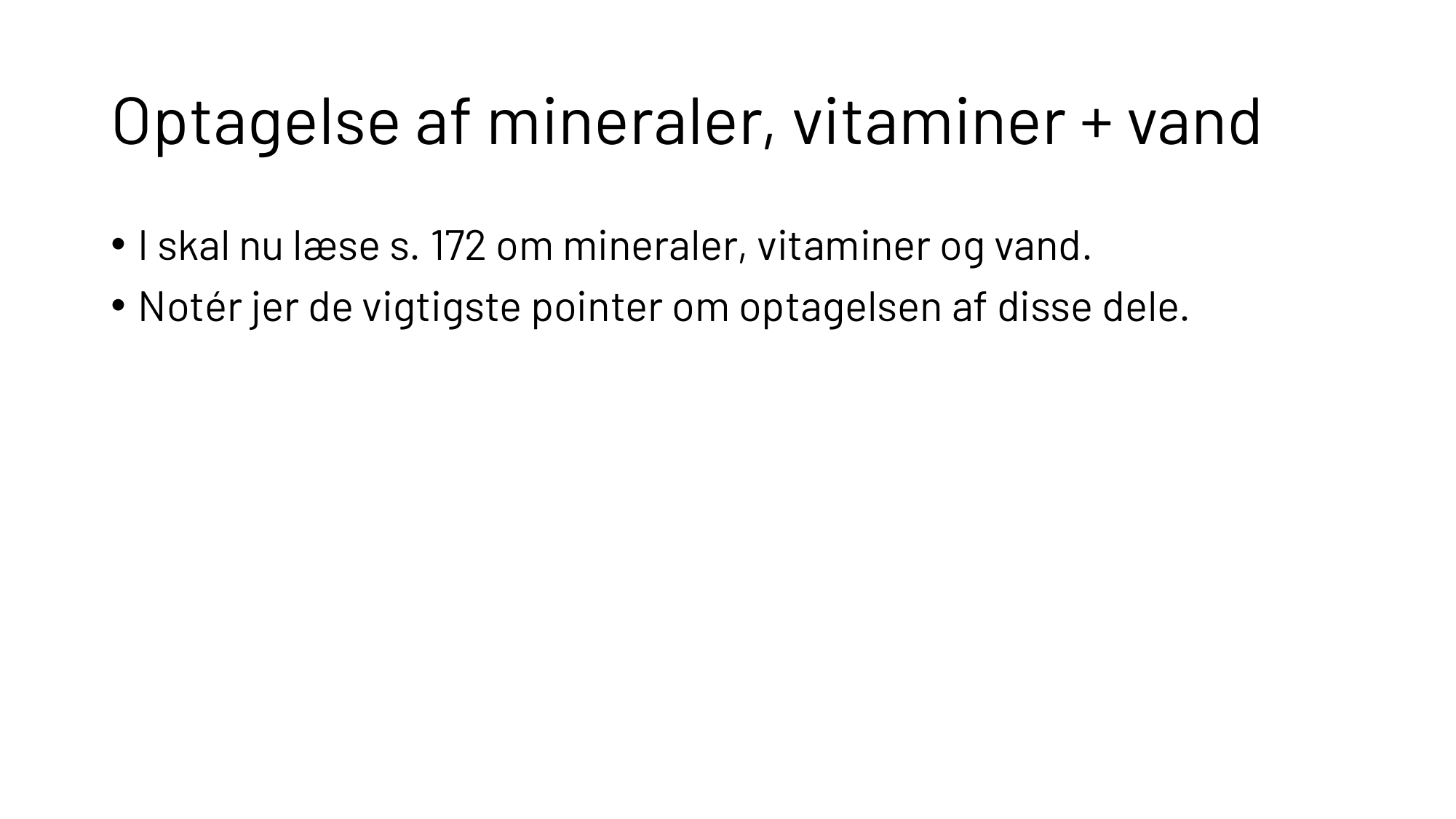

# Optagelse af mineraler, vitaminer + vand
I skal nu læse s. 172 om mineraler, vitaminer og vand.
Notér jer de vigtigste pointer om optagelsen af disse dele.